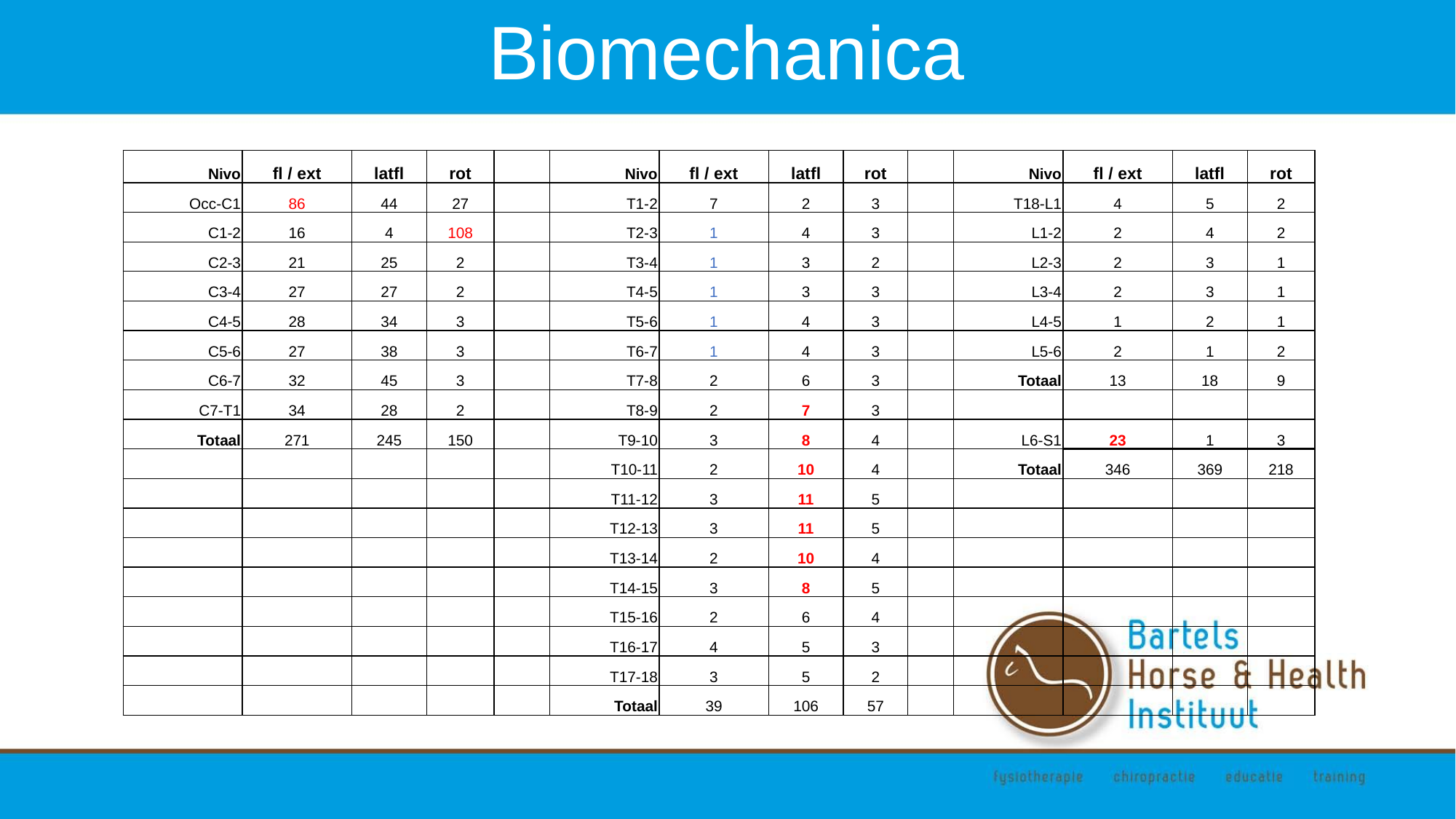

# Biomechanica
| Nivo | fl / ext | latfl | rot |  | Nivo | fl / ext | latfl | rot |  | Nivo | fl / ext | latfl | rot |
| --- | --- | --- | --- | --- | --- | --- | --- | --- | --- | --- | --- | --- | --- |
| Occ-C1 | 86 | 44 | 27 |  | T1-2 | 7 | 2 | 3 |  | T18-L1 | 4 | 5 | 2 |
| C1-2 | 16 | 4 | 108 |  | T2-3 | 1 | 4 | 3 |  | L1-2 | 2 | 4 | 2 |
| C2-3 | 21 | 25 | 2 |  | T3-4 | 1 | 3 | 2 |  | L2-3 | 2 | 3 | 1 |
| C3-4 | 27 | 27 | 2 |  | T4-5 | 1 | 3 | 3 |  | L3-4 | 2 | 3 | 1 |
| C4-5 | 28 | 34 | 3 |  | T5-6 | 1 | 4 | 3 |  | L4-5 | 1 | 2 | 1 |
| C5-6 | 27 | 38 | 3 |  | T6-7 | 1 | 4 | 3 |  | L5-6 | 2 | 1 | 2 |
| C6-7 | 32 | 45 | 3 |  | T7-8 | 2 | 6 | 3 |  | Totaal | 13 | 18 | 9 |
| C7-T1 | 34 | 28 | 2 |  | T8-9 | 2 | 7 | 3 |  |  |  |  |  |
| Totaal | 271 | 245 | 150 |  | T9-10 | 3 | 8 | 4 |  | L6-S1 | 23 | 1 | 3 |
|  |  |  |  |  | T10-11 | 2 | 10 | 4 |  | Totaal | 346 | 369 | 218 |
|  |  |  |  |  | T11-12 | 3 | 11 | 5 |  |  |  |  |  |
|  |  |  |  |  | T12-13 | 3 | 11 | 5 |  |  |  |  |  |
|  |  |  |  |  | T13-14 | 2 | 10 | 4 |  |  |  |  |  |
|  |  |  |  |  | T14-15 | 3 | 8 | 5 |  |  |  |  |  |
|  |  |  |  |  | T15-16 | 2 | 6 | 4 |  |  |  |  |  |
|  |  |  |  |  | T16-17 | 4 | 5 | 3 |  |  |  |  |  |
|  |  |  |  |  | T17-18 | 3 | 5 | 2 |  |  |  |  |  |
|  |  |  |  |  | Totaal | 39 | 106 | 57 |  |  |  |  |  |